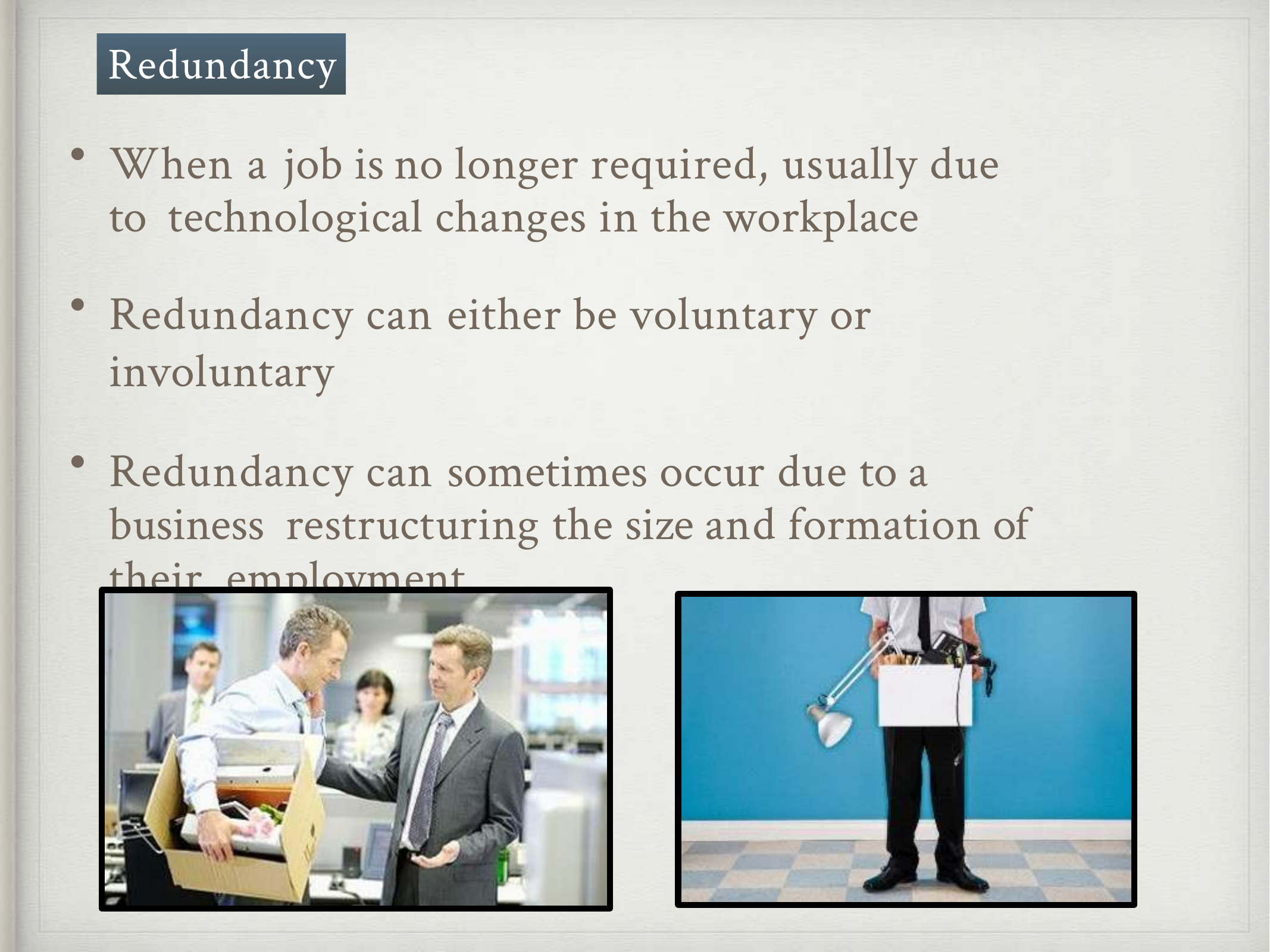

# Redundancy

When a job is no longer required, usually due to  technological changes in the workplace
Redundancy can either be voluntary or involuntary
Redundancy can sometimes occur due to a business  restructuring the size and formation of	their  employment